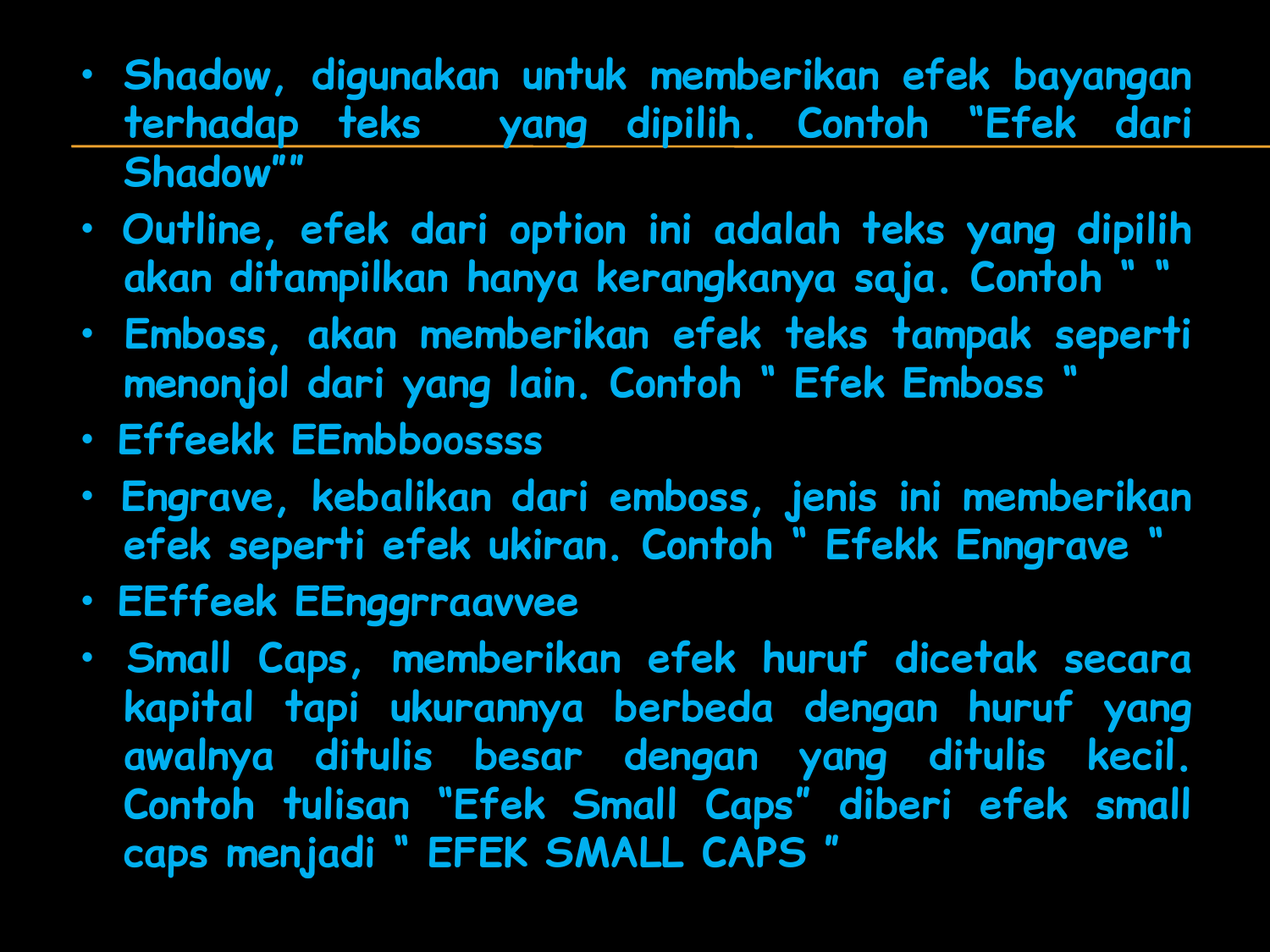

• Shadow, digunakan untuk memberikan efek bayangan terhadap teks  yang dipilih. Contoh “Efek dari Shadow””
• Outline, efek dari option ini adalah teks yang dipilih akan ditampilkan hanya kerangkanya saja. Contoh “ “
• Emboss, akan memberikan efek teks tampak seperti menonjol dari yang lain. Contoh “ Efek Emboss “
• Effeekk EEmbboossss
• Engrave, kebalikan dari emboss, jenis ini memberikan efek seperti efek ukiran. Contoh “ Efekk Enngrave “
• EEffeek EEnggrraavvee
• Small Caps, memberikan efek huruf dicetak secara kapital tapi ukurannya berbeda dengan huruf yang awalnya ditulis besar dengan yang ditulis kecil. Contoh tulisan “Efek Small Caps” diberi efek small caps menjadi “ EFEK SMALL CAPS ”